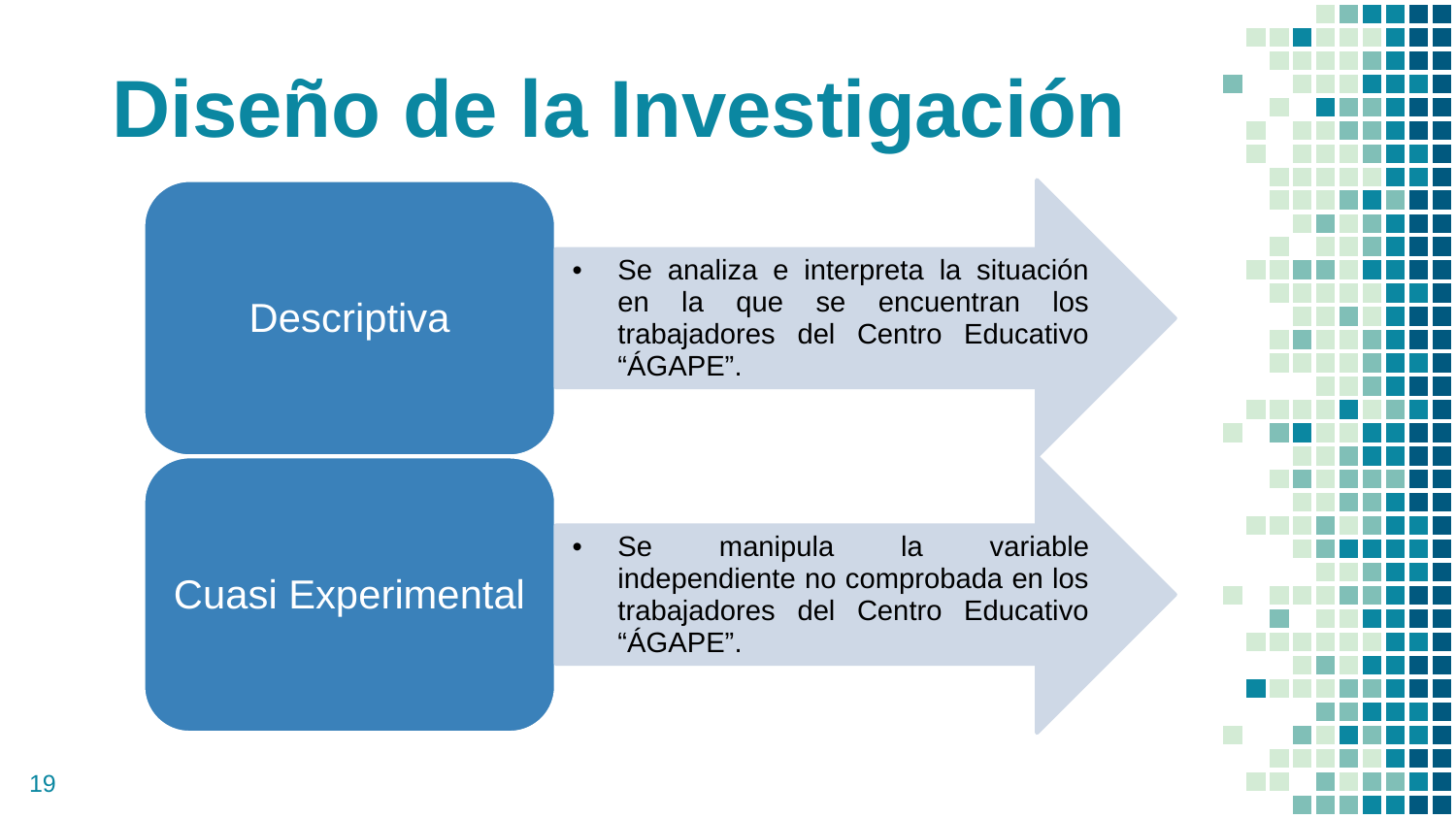

# Diseño de la Investigación
Descriptiva
Se analiza e interpreta la situación en la que se encuentran los trabajadores del Centro Educativo “ÁGAPE”.
Cuasi Experimental
Se manipula la variable independiente no comprobada en los trabajadores del Centro Educativo “ÁGAPE”.
19